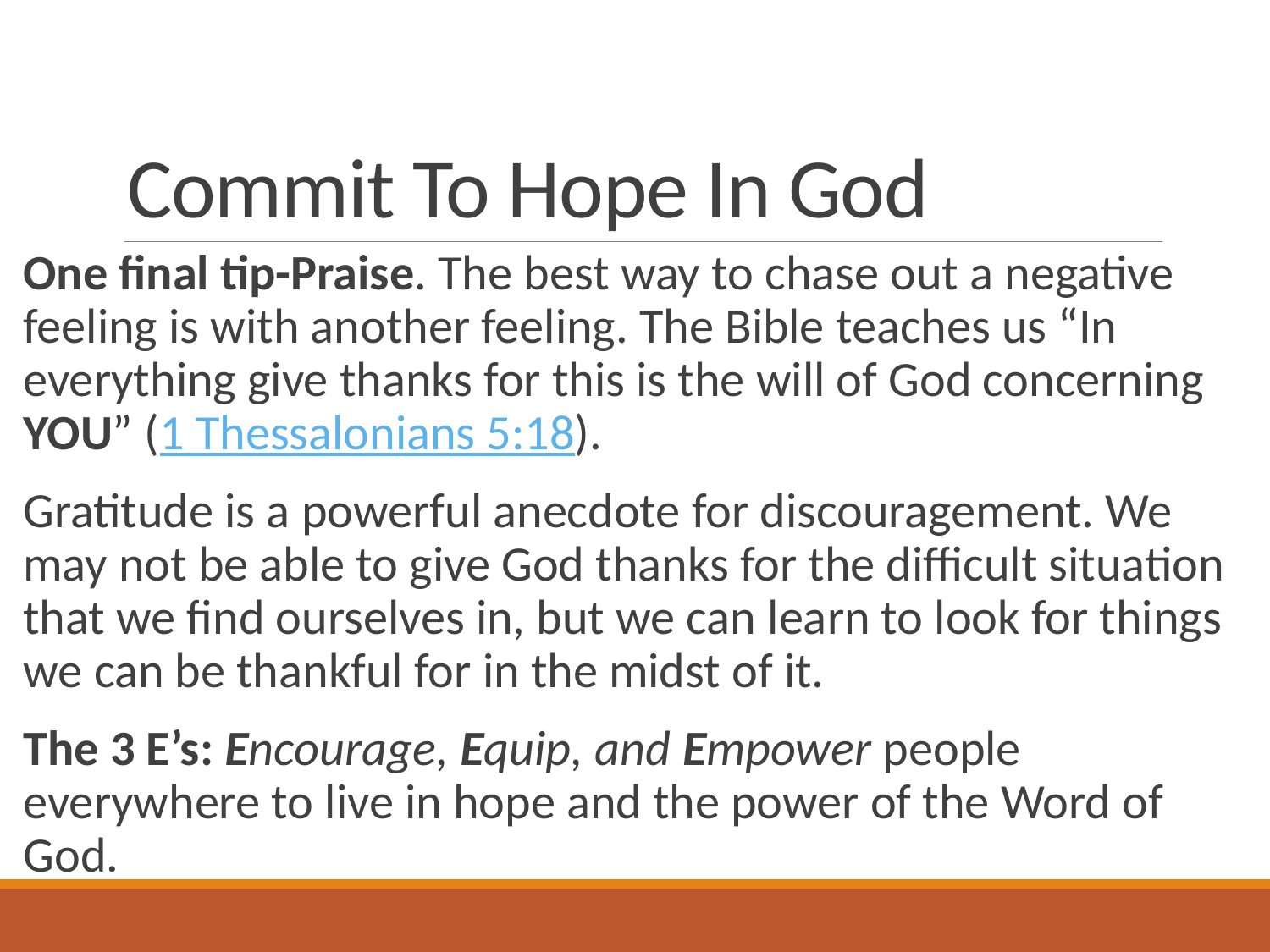

# Commit To Hope In God
One final tip-Praise. The best way to chase out a negative feeling is with another feeling. The Bible teaches us “In everything give thanks for this is the will of God concerning YOU” (1 Thessalonians 5:18).
Gratitude is a powerful anecdote for discouragement. We may not be able to give God thanks for the difficult situation that we find ourselves in, but we can learn to look for things we can be thankful for in the midst of it.
The 3 E’s: Encourage, Equip, and Empower people everywhere to live in hope and the power of the Word of God.